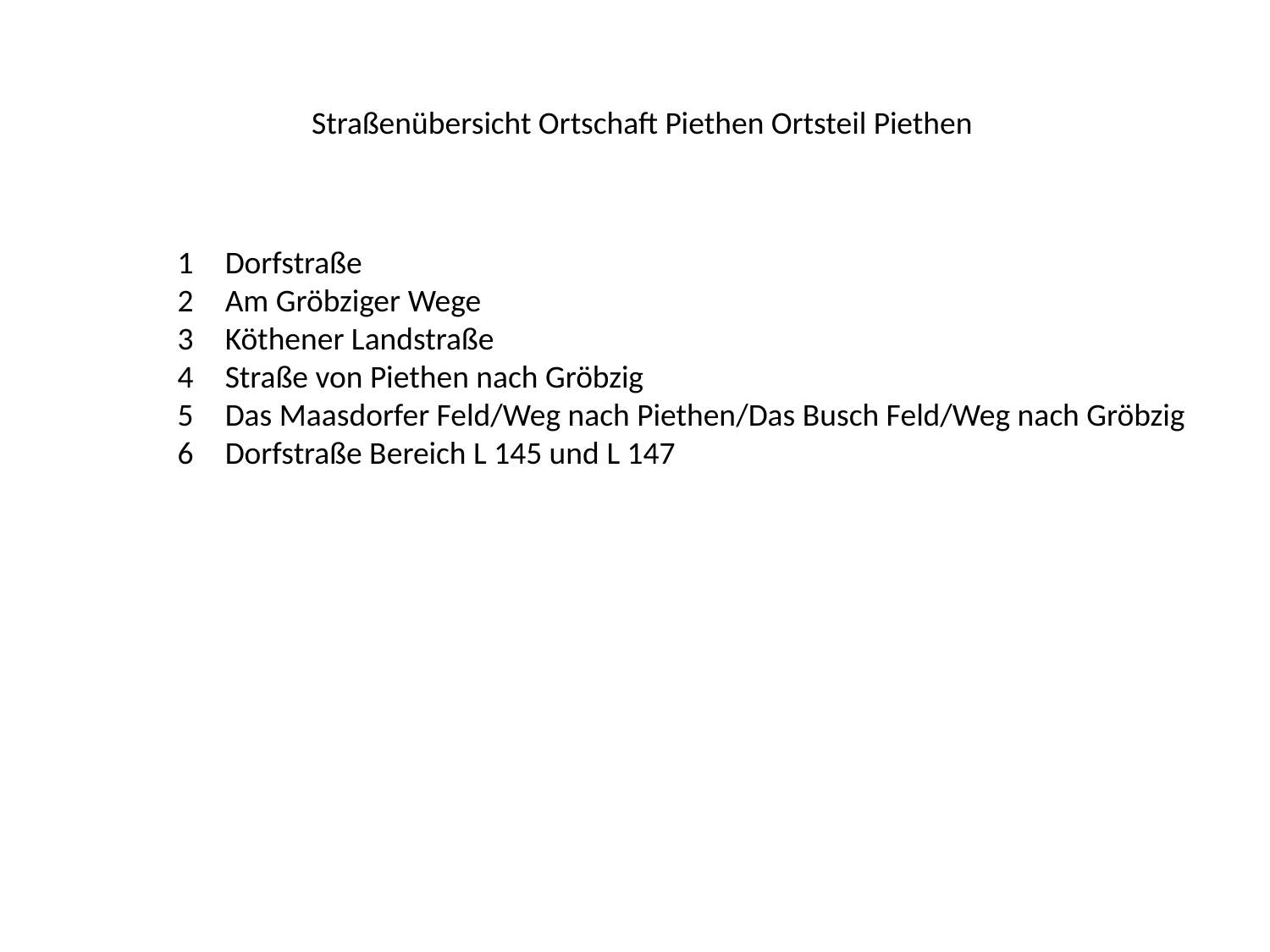

Straßenübersicht Ortschaft Piethen Ortsteil Piethen
Dorfstraße
Am Gröbziger Wege
Köthener Landstraße
Straße von Piethen nach Gröbzig
Das Maasdorfer Feld/Weg nach Piethen/Das Busch Feld/Weg nach Gröbzig
Dorfstraße Bereich L 145 und L 147